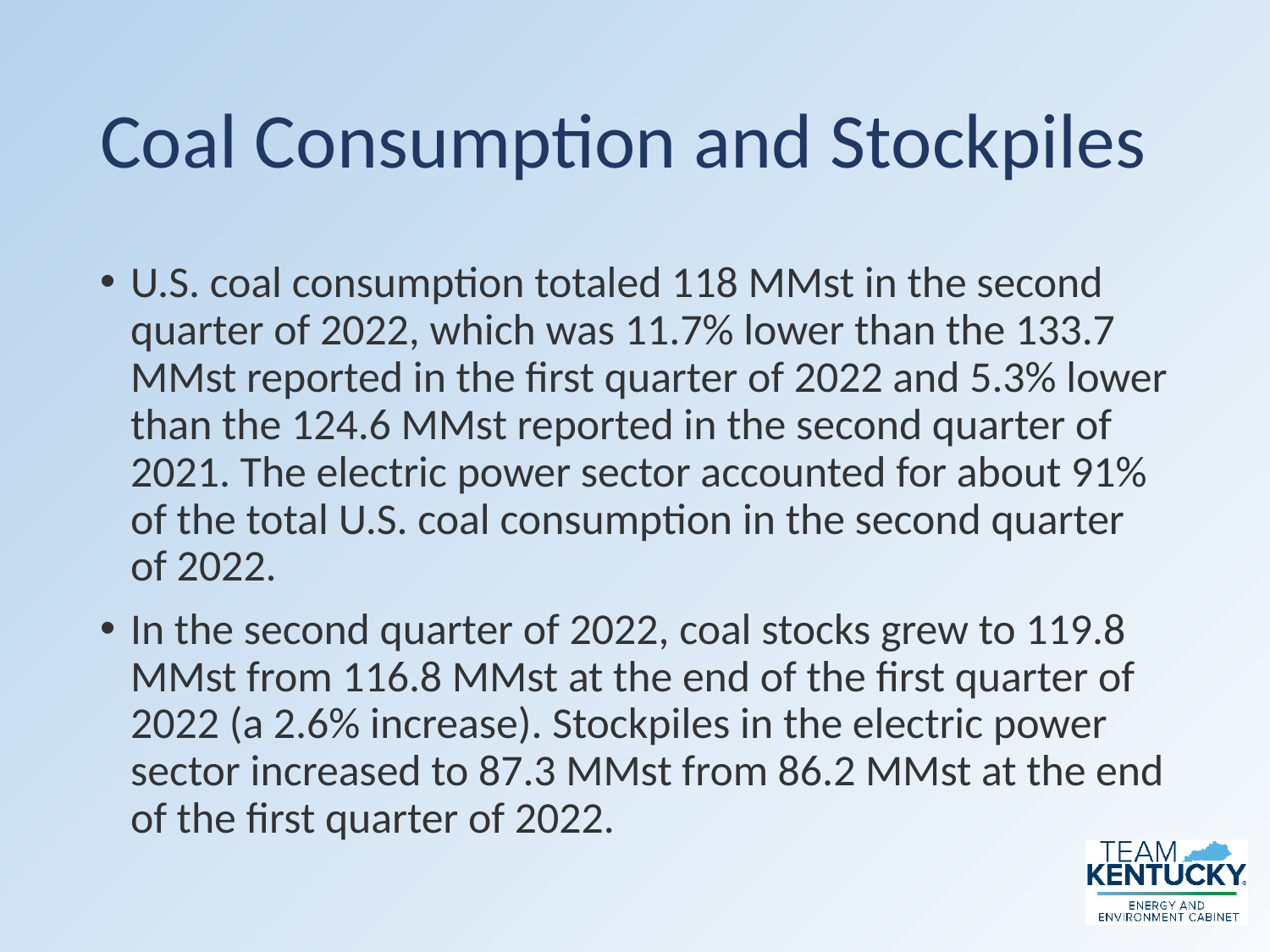

# Coal Consumption and Stockpiles
U.S. coal consumption totaled 118 MMst in the second quarter of 2022, which was 11.7% lower than the 133.7 MMst reported in the first quarter of 2022 and 5.3% lower than the 124.6 MMst reported in the second quarter of 2021. The electric power sector accounted for about 91% of the total U.S. coal consumption in the second quarter of 2022.
In the second quarter of 2022, coal stocks grew to 119.8 MMst from 116.8 MMst at the end of the first quarter of 2022 (a 2.6% increase). Stockpiles in the electric power sector increased to 87.3 MMst from 86.2 MMst at the end of the first quarter of 2022.